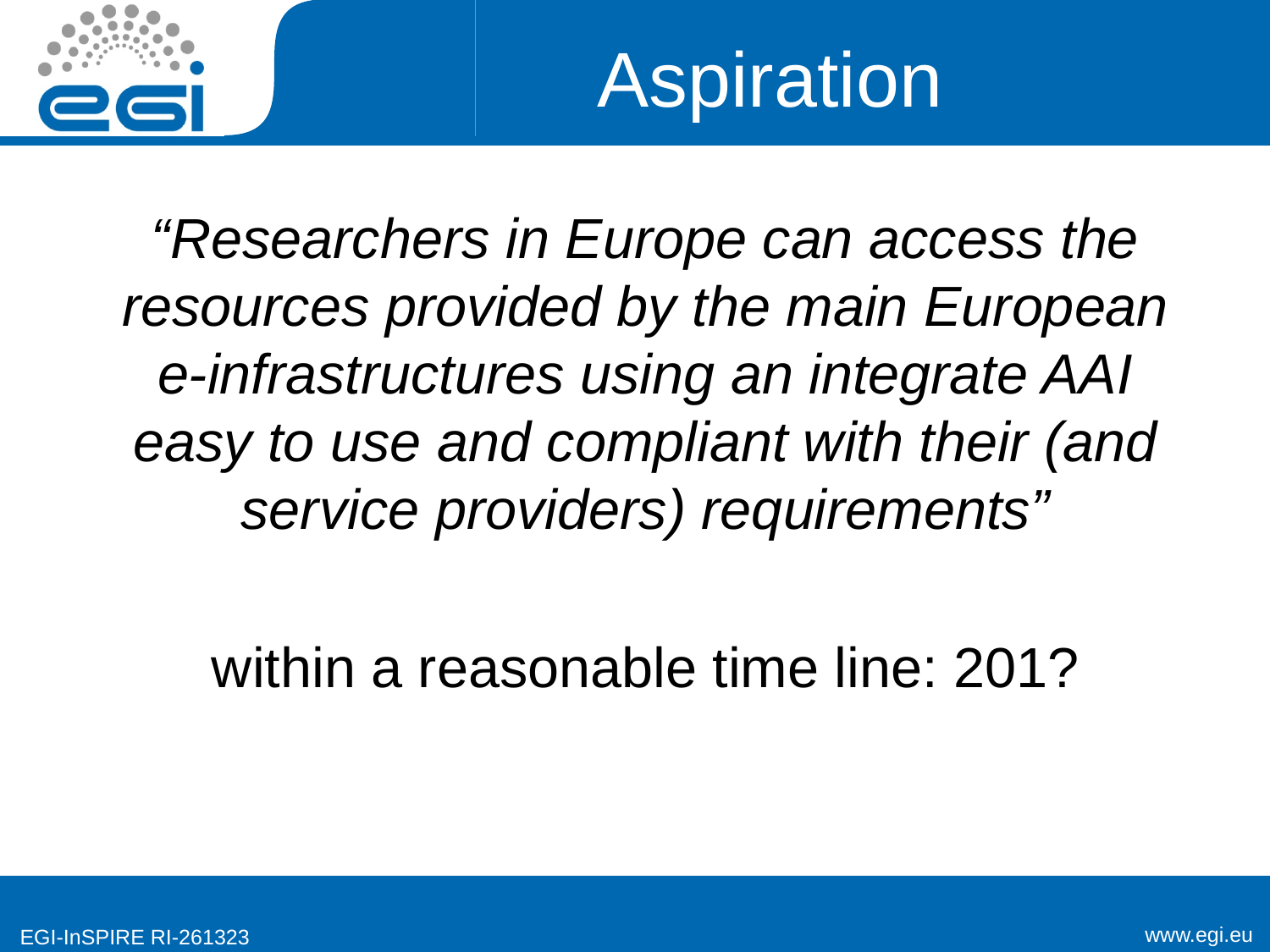

# Aspiration
“Researchers in Europe can access the resources provided by the main European e-infrastructures using an integrate AAI easy to use and compliant with their (and service providers) requirements”

within a reasonable time line: 201?